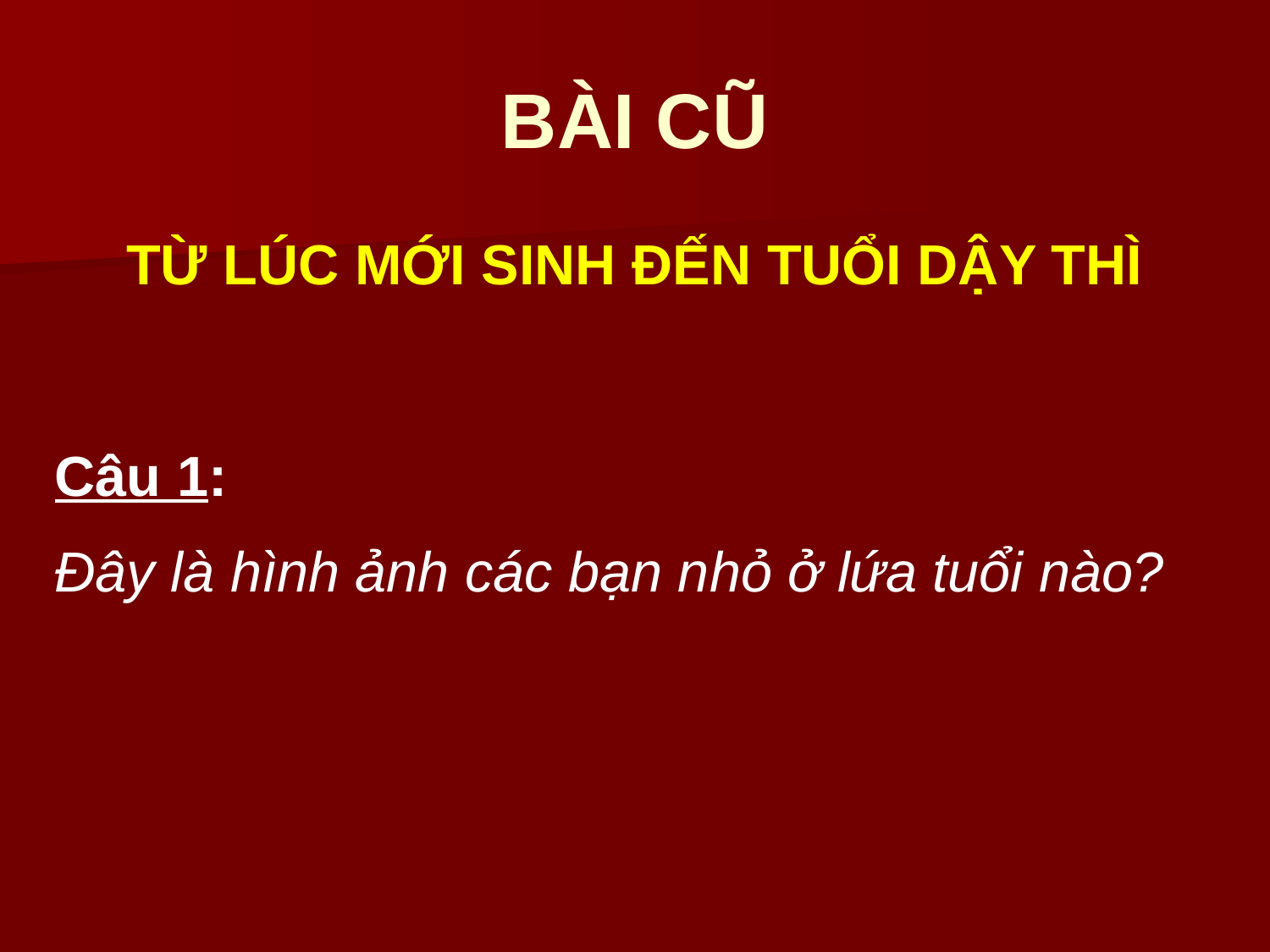

# BÀI CŨ
TỪ LÚC MỚI SINH ĐẾN TUỔI DẬY THÌ
Câu 1:
Đây là hình ảnh các bạn nhỏ ở lứa tuổi nào?